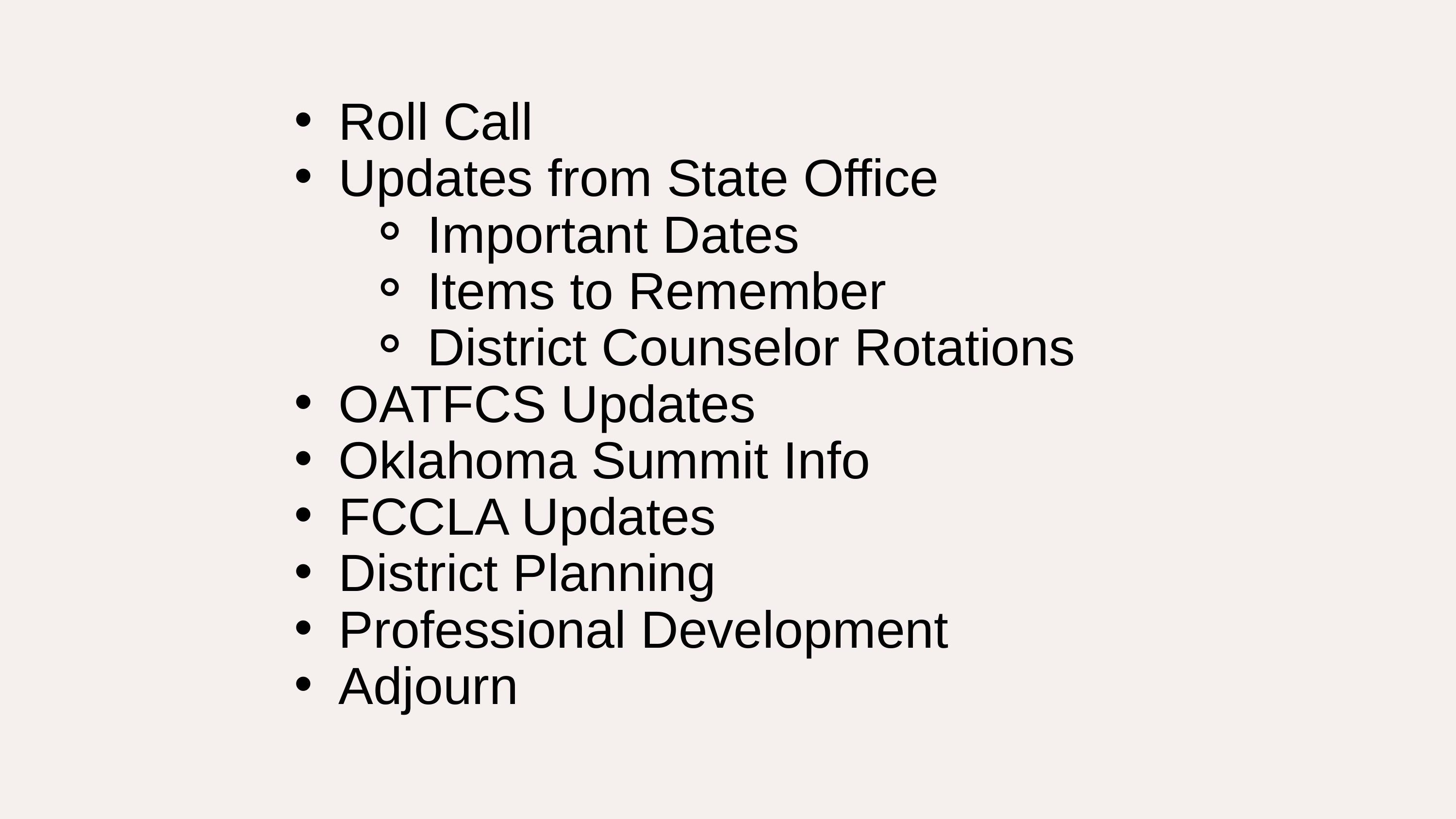

Roll Call
Updates from State Office
Important Dates
Items to Remember
District Counselor Rotations
OATFCS Updates
Oklahoma Summit Info
FCCLA Updates
District Planning
Professional Development
Adjourn